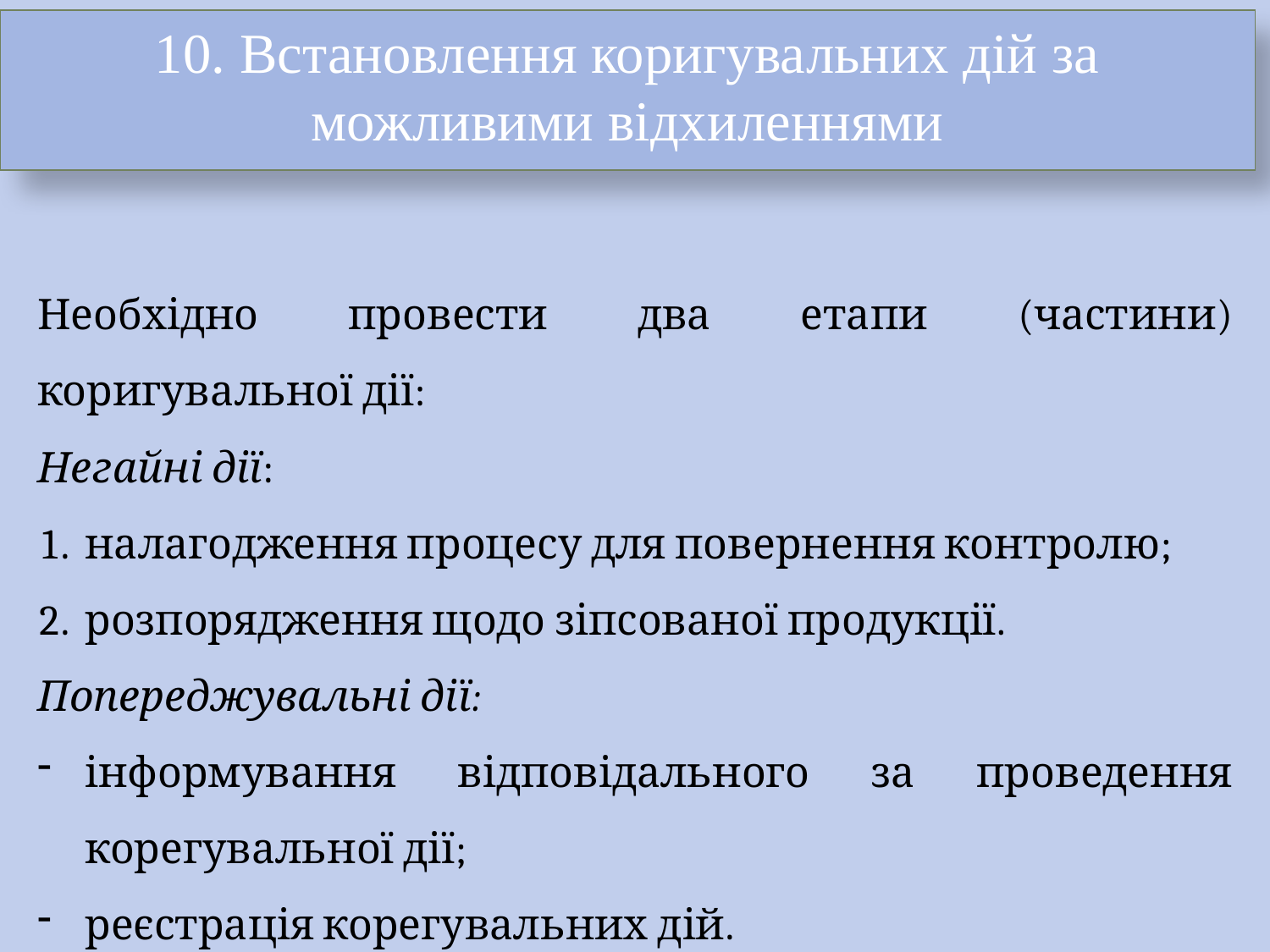

10. Встановлення коригувальних дій за можливими відхиленнями
#

Необхідно провести два етапи (частини) коригувальної дії:
Негайні дії:
налагодження процесу для повернення контролю;
розпорядження щодо зіпсованої продукції.
Попереджувальні дії:
інформування відповідального за проведення корегувальної дії;
реєстрація корегувальних дій.